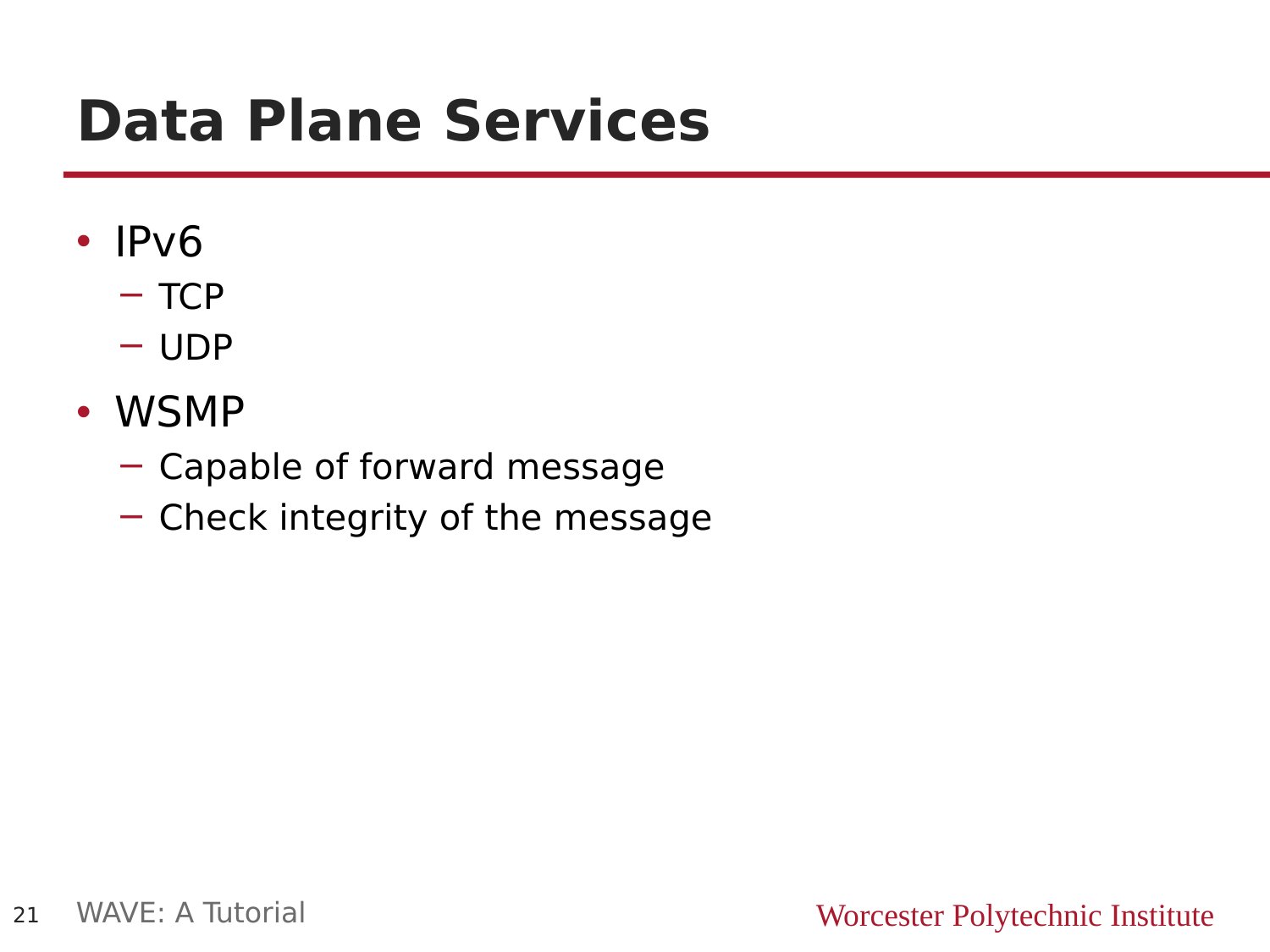

# Data Plane Services
IPv6
TCP
UDP
WSMP
Capable of forward message
Check integrity of the message

21
WAVE: A Tutorial